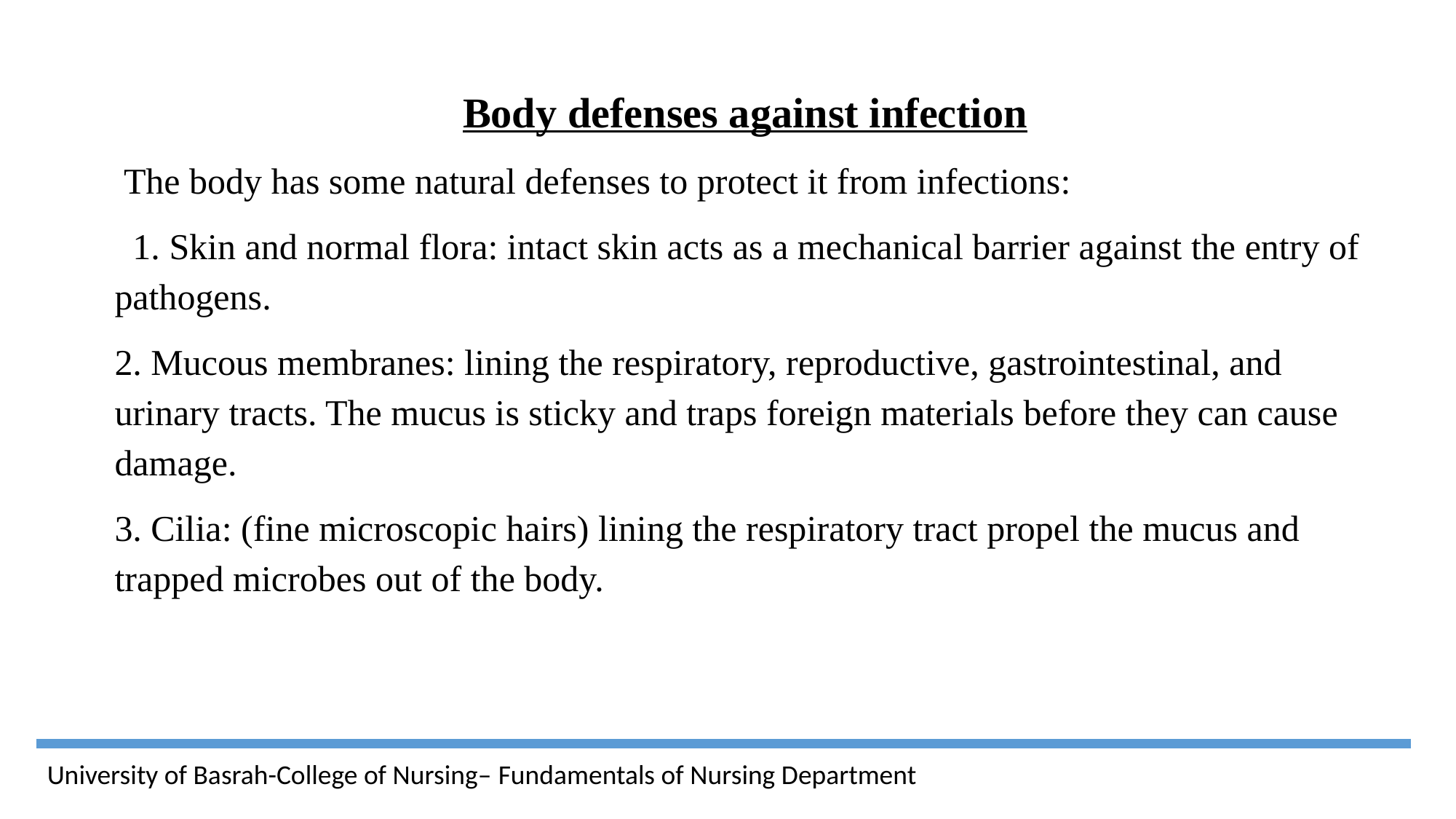

Body defenses against infection
 The body has some natural defenses to protect it from infections:
  1. Skin and normal flora: intact skin acts as a mechanical barrier against the entry of pathogens.
2. Mucous membranes: lining the respiratory, reproductive, gastrointestinal, and urinary tracts. The mucus is sticky and traps foreign materials before they can cause damage.
3. Cilia: (fine microscopic hairs) lining the respiratory tract propel the mucus and trapped microbes out of the body.

University of Basrah-College of Nursing– Fundamentals of Nursing Department